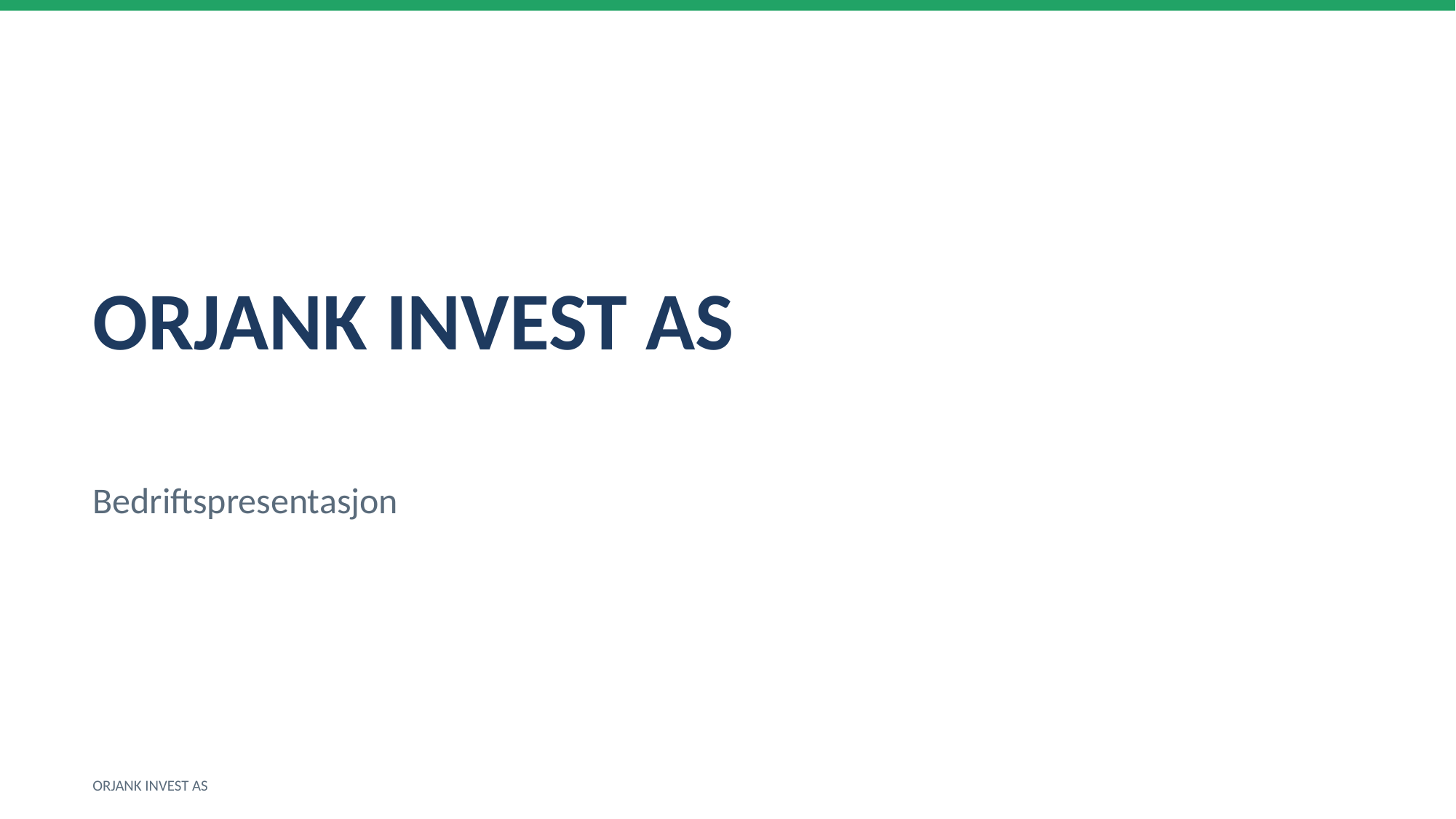

ORJANK INVEST AS
Bedriftspresentasjon
ORJANK INVEST AS